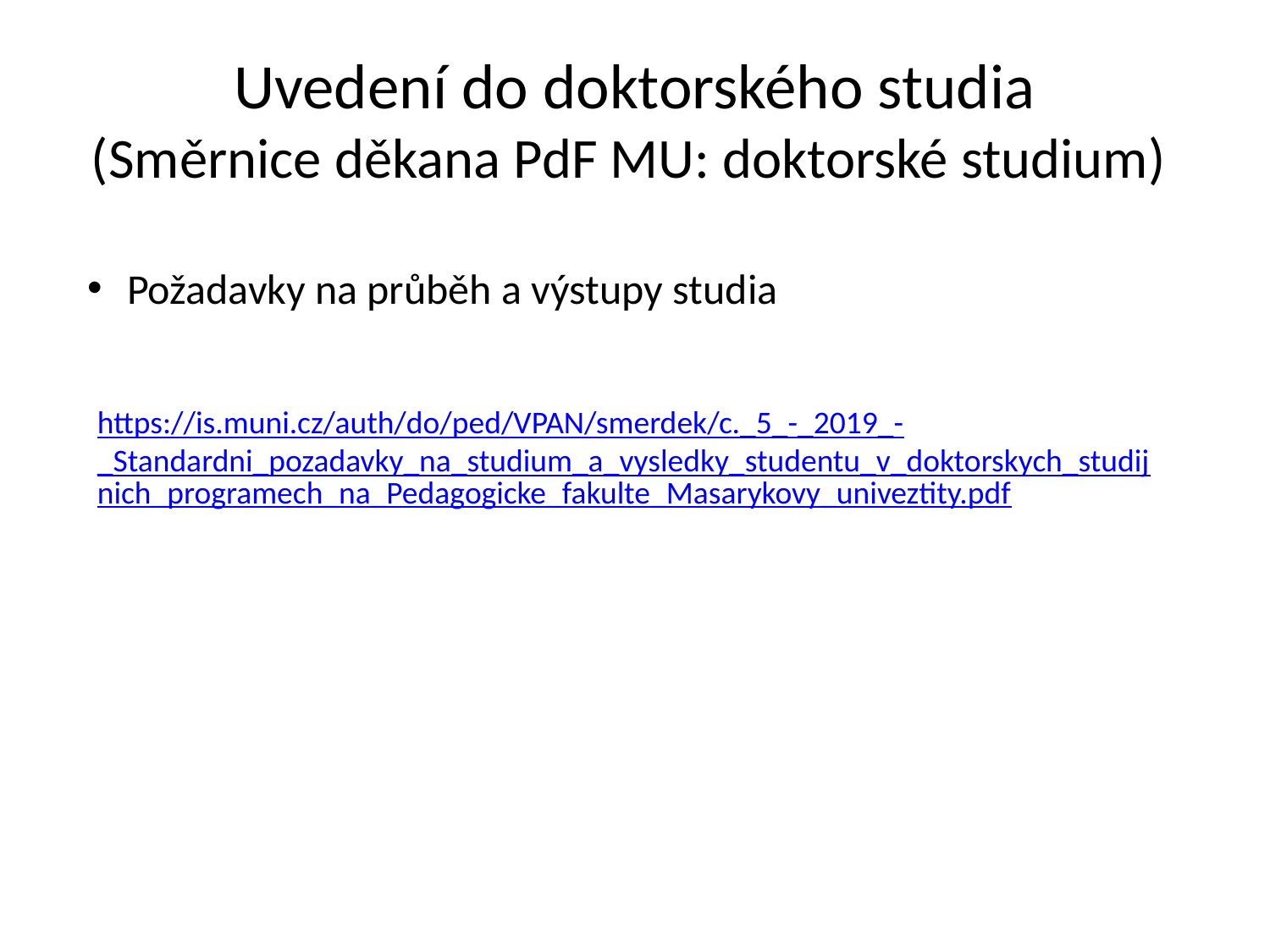

# Uvedení do doktorského studia (Směrnice děkana PdF MU: doktorské studium)
Požadavky na průběh a výstupy studia
https://is.muni.cz/auth/do/ped/VPAN/smerdek/c._5_-_2019_-_Standardni_pozadavky_na_studium_a_vysledky_studentu_v_doktorskych_studijnich_programech_na_Pedagogicke_fakulte_Masarykovy_univeztity.pdf